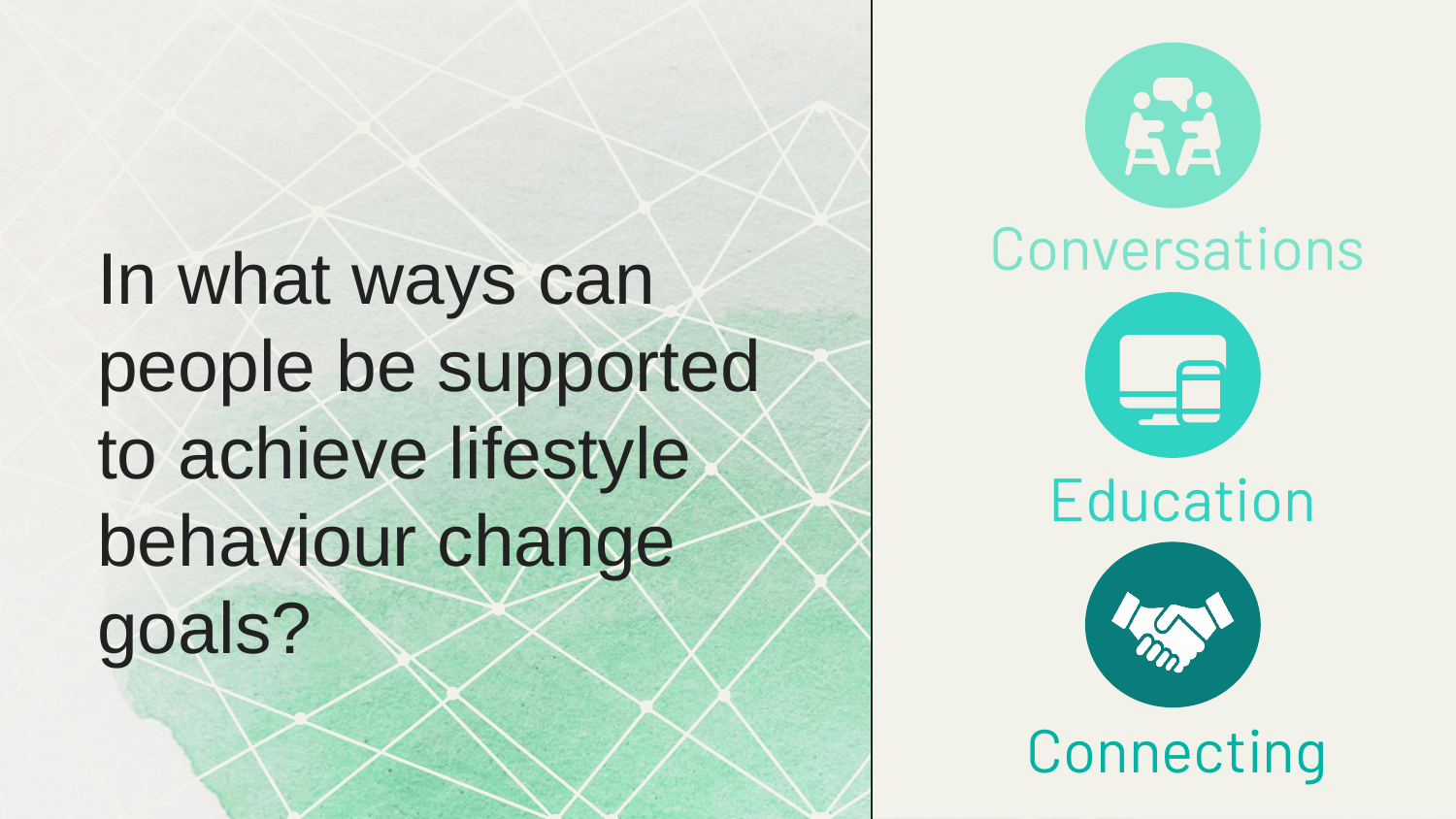

Conversations
In what ways can people be supported to achieve lifestyle behaviour change goals?

Education

Connecting